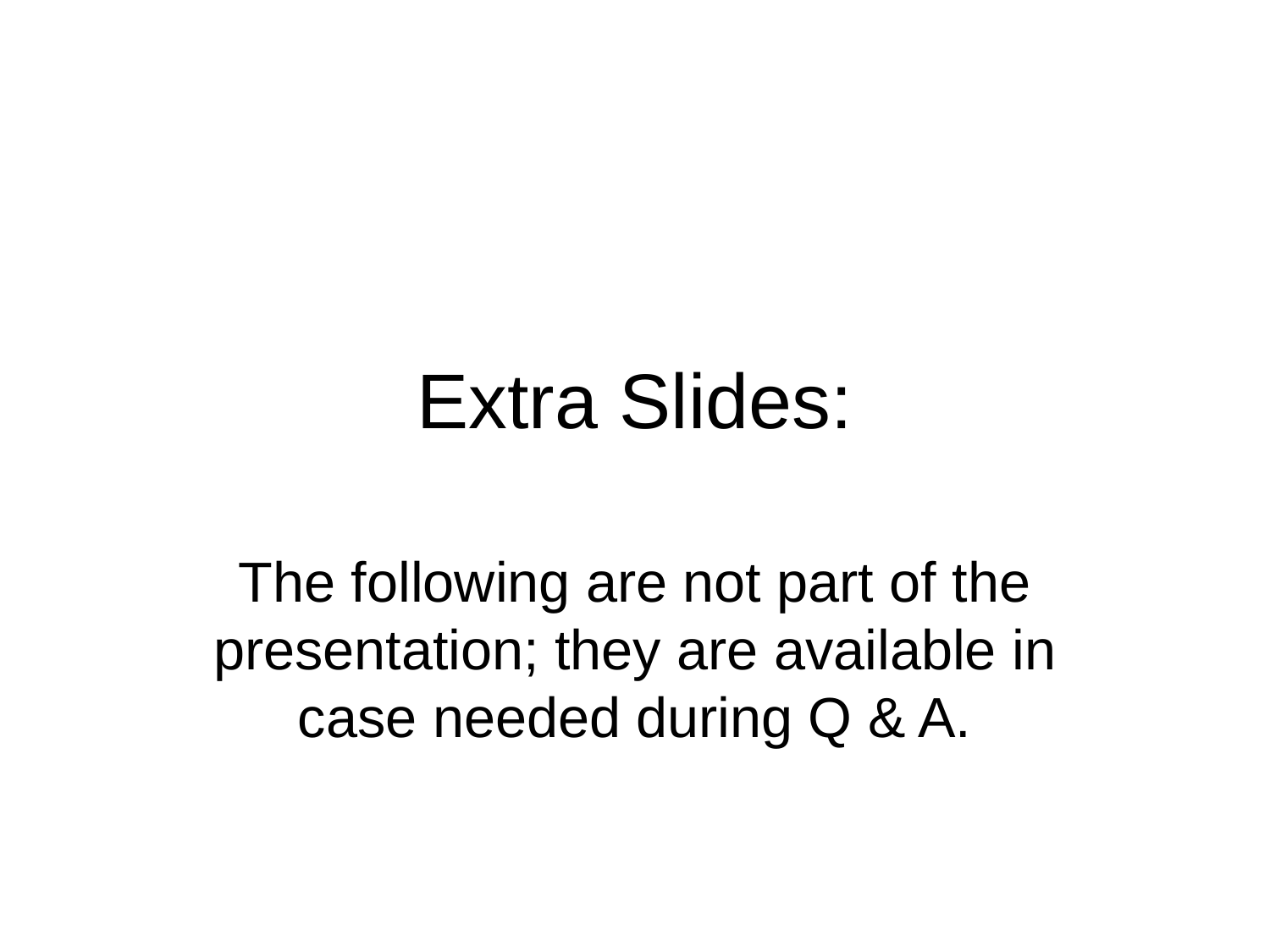

# Extra Slides:
The following are not part of the presentation; they are available in case needed during Q & A.